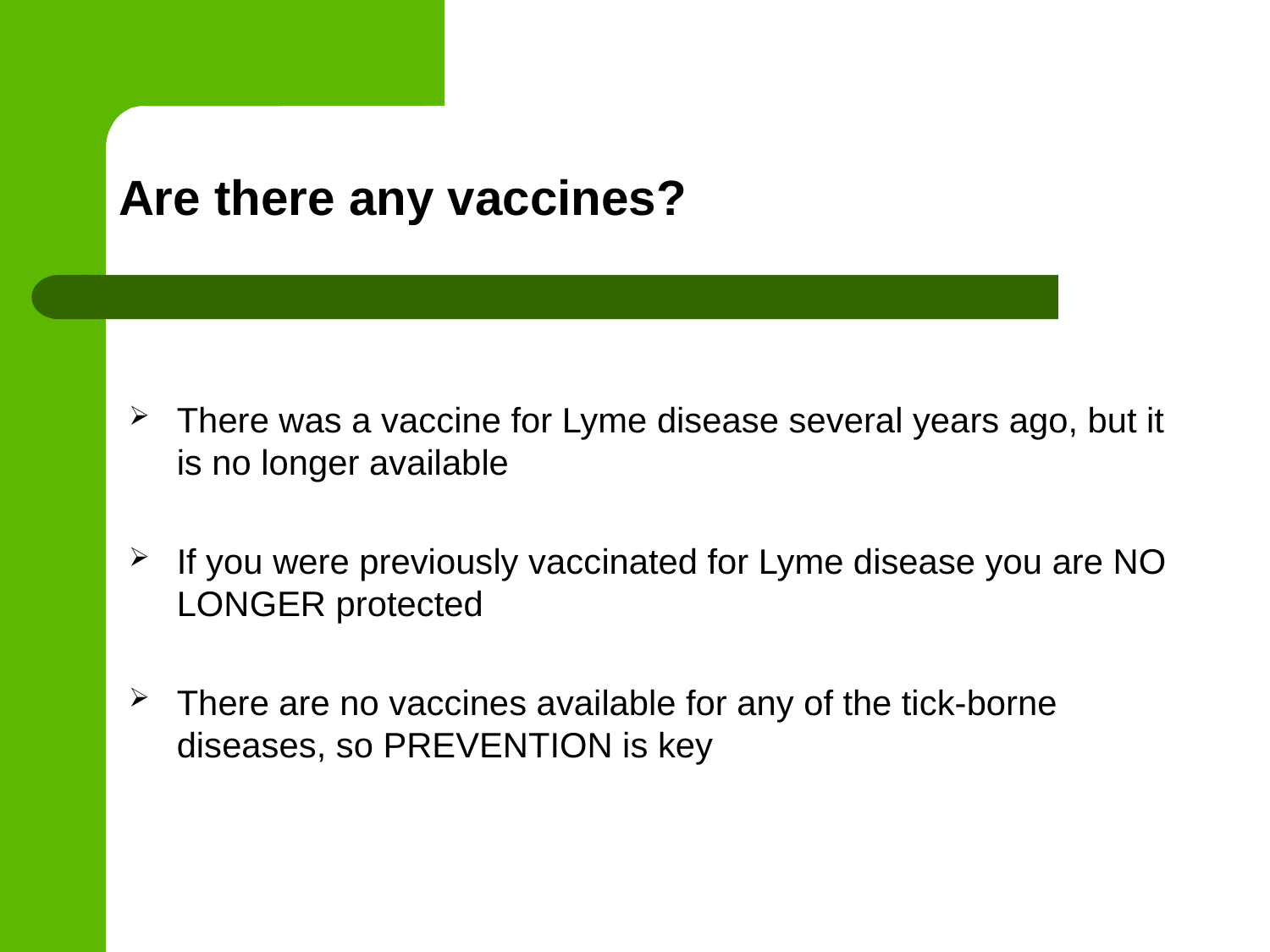

# Are there any vaccines?
There was a vaccine for Lyme disease several years ago, but it is no longer available

If you were previously vaccinated for Lyme disease you are NO LONGER protected

There are no vaccines available for any of the tick-borne diseases, so PREVENTION is key